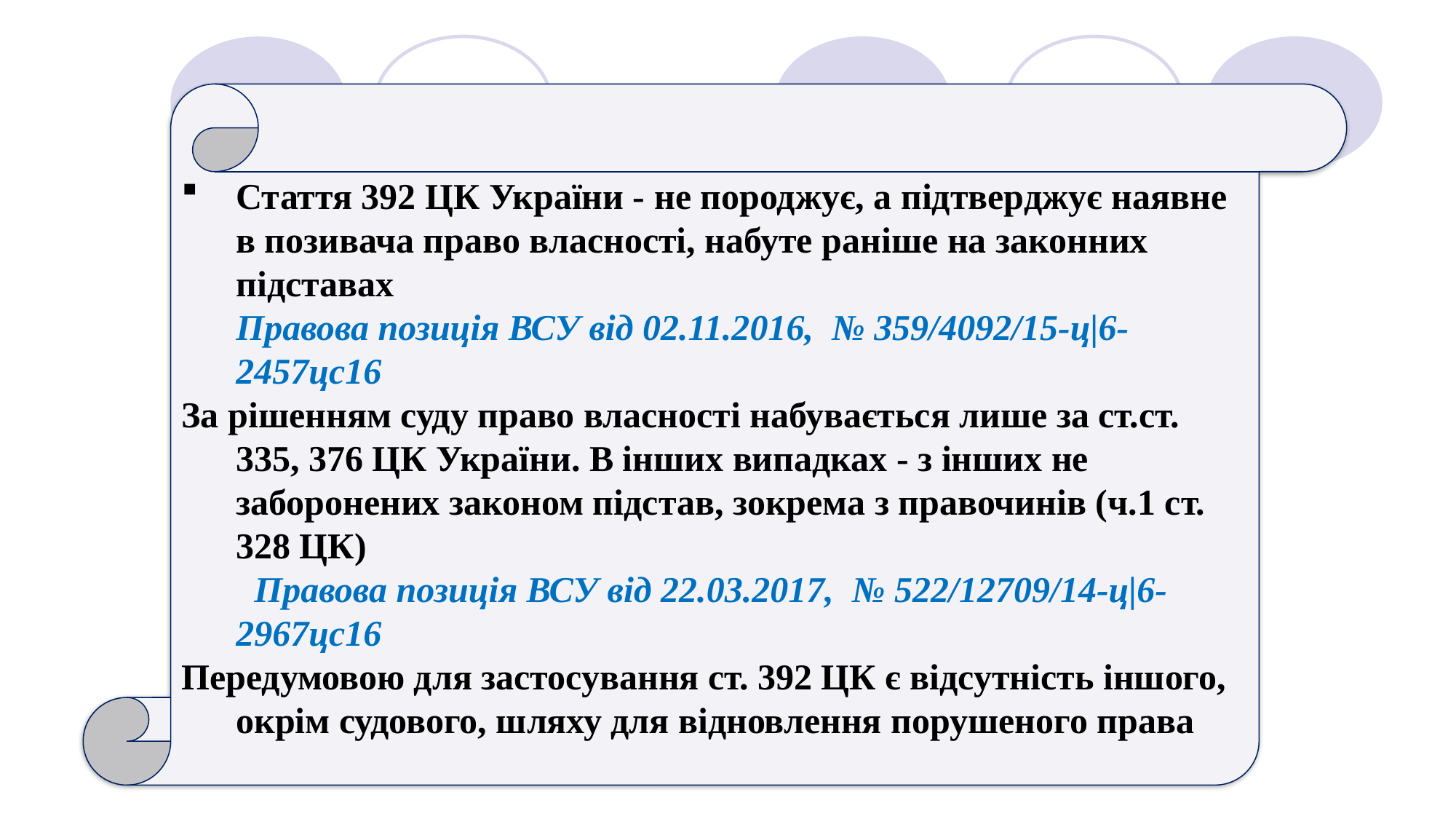

Стаття 392 ЦК України - не породжує, а підтверджує наявне в позивача право власності, набуте раніше на законних підставах
      Правова позиція ВСУ від 02.11.2016,  № 359/4092/15-ц|6-2457цс16
За рішенням суду право власності набувається лише за ст.ст. 335, 376 ЦК України. В інших випадках - з інших не заборонених законом підстав, зокрема з правочинів (ч.1 ст. 328 ЦК)
        Правова позиція ВСУ від 22.03.2017,  № 522/12709/14-ц|6-2967цс16
Передумовою для застосування ст. 392 ЦК є відсутність іншого, окрім судового, шляху для відновлення порушеного права